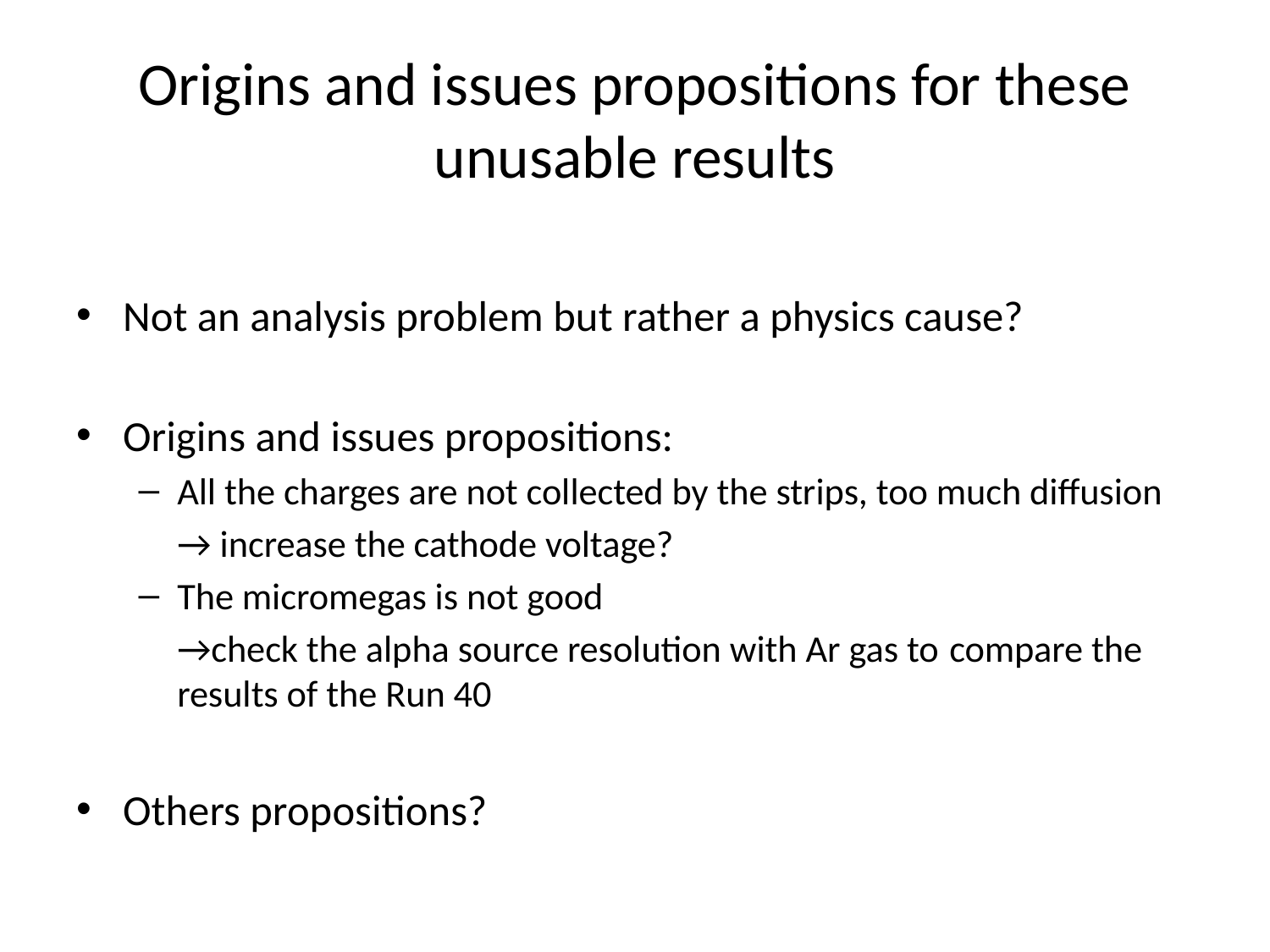

# Origins and issues propositions for these unusable results

Not an analysis problem but rather a physics cause?

Origins and issues propositions:
All the charges are not collected by the strips, too much diffusion
		→ increase the cathode voltage?
The micromegas is not good
		→check the alpha source resolution with Ar gas to 	compare the results of the Run 40

Others propositions?